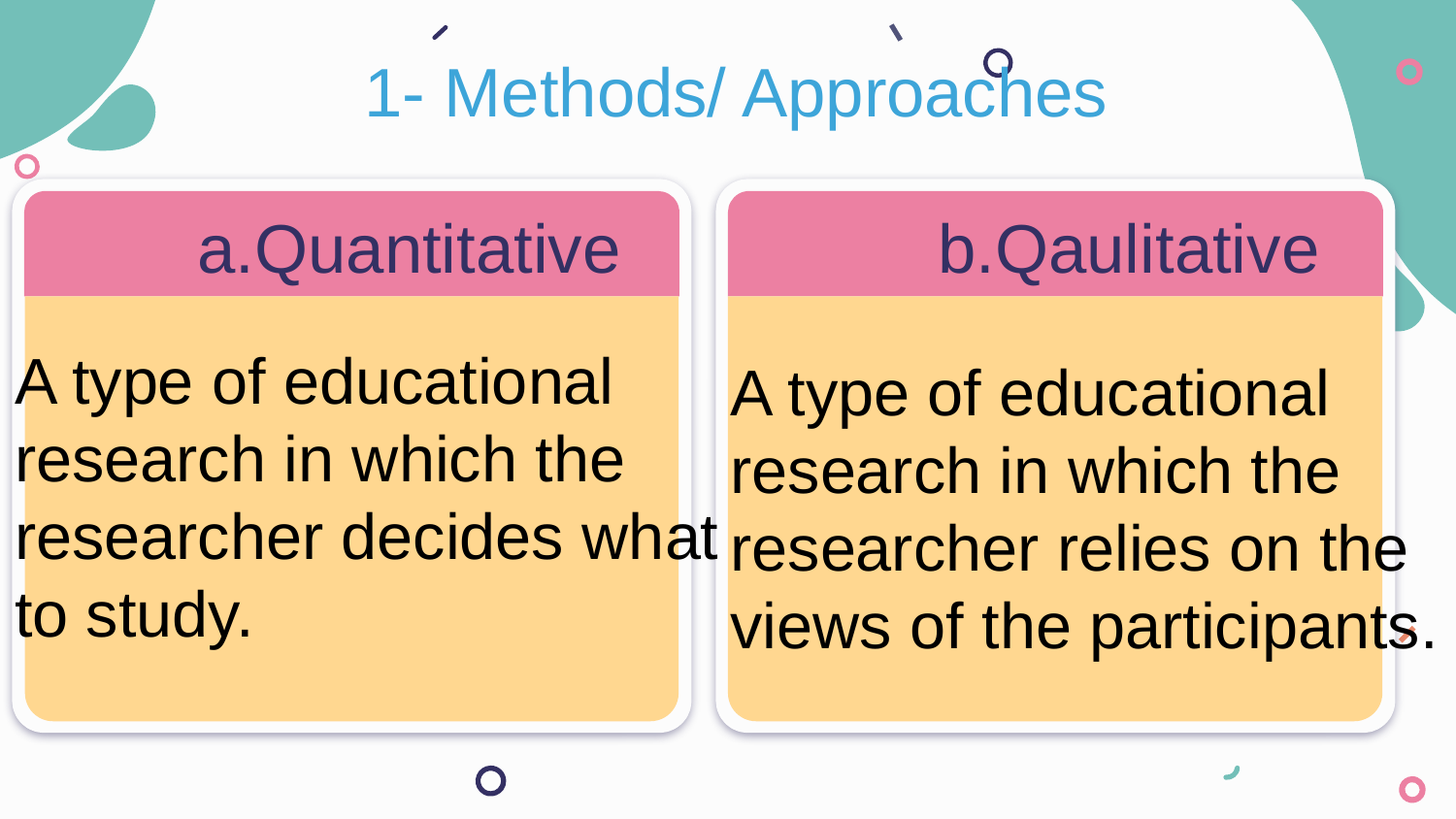

# 1- Methods/ Approaches

a.Quantitative
b.Qaulitative
A type of educational research in which the researcher decides what to study.
A type of educational research in which the researcher relies on the views of the participants.
Lesson: